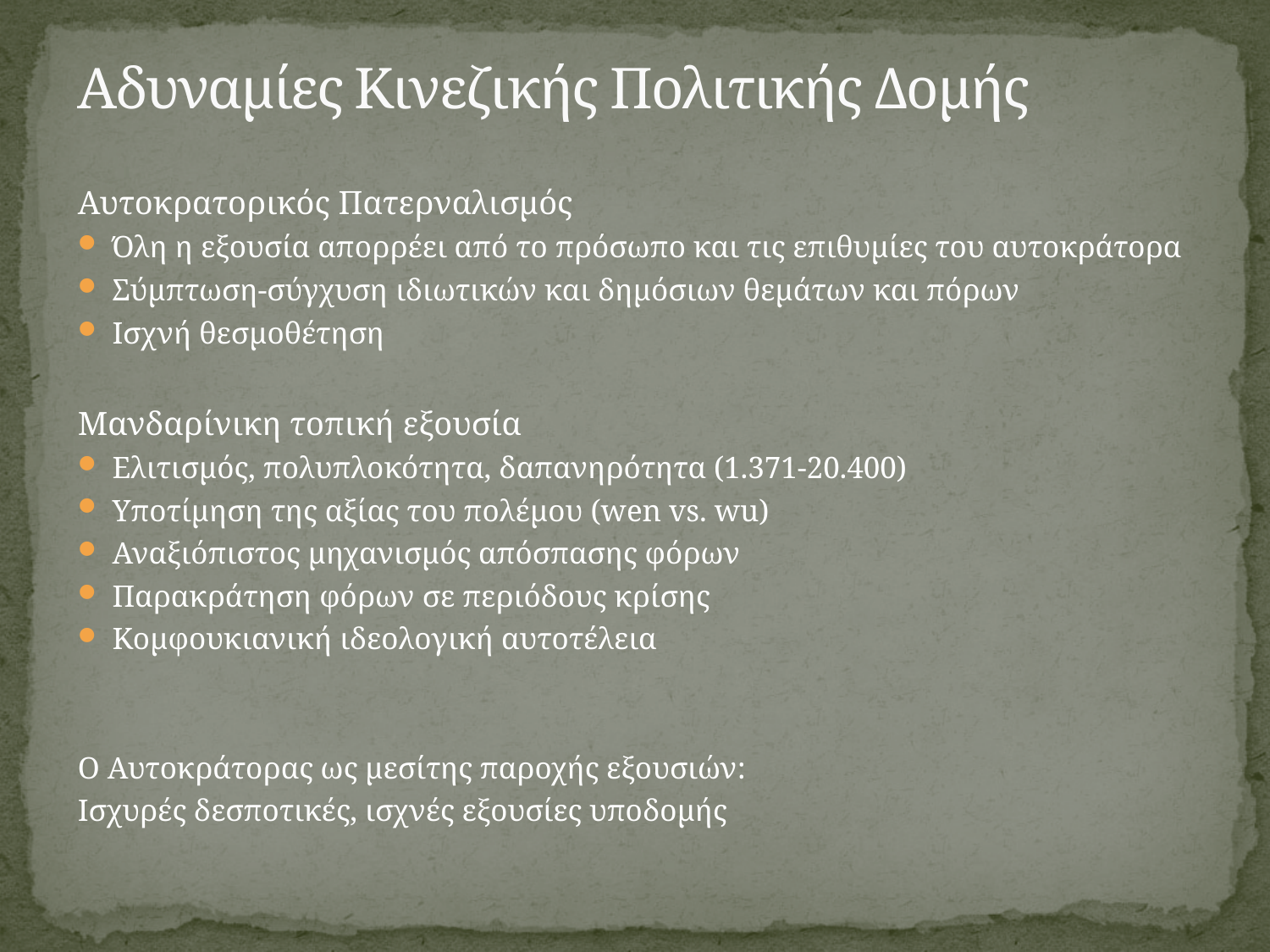

# Αδυναμίες Κινεζικής Πολιτικής Δομής
Αυτοκρατορικός Πατερναλισμός
Όλη η εξουσία απορρέει από το πρόσωπο και τις επιθυμίες του αυτοκράτορα
Σύμπτωση-σύγχυση ιδιωτικών και δημόσιων θεμάτων και πόρων
Ισχνή θεσμοθέτηση

Μανδαρίνικη τοπική εξουσία
Ελιτισμός, πολυπλοκότητα, δαπανηρότητα (1.371-20.400)
Υποτίμηση της αξίας του πολέμου (wen vs. wu)
Αναξιόπιστος μηχανισμός απόσπασης φόρων
Παρακράτηση φόρων σε περιόδους κρίσης
Κομφουκιανική ιδεολογική αυτοτέλεια

Ο Αυτοκράτορας ως μεσίτης παροχής εξουσιών:
Ισχυρές δεσποτικές, ισχνές εξουσίες υποδομής